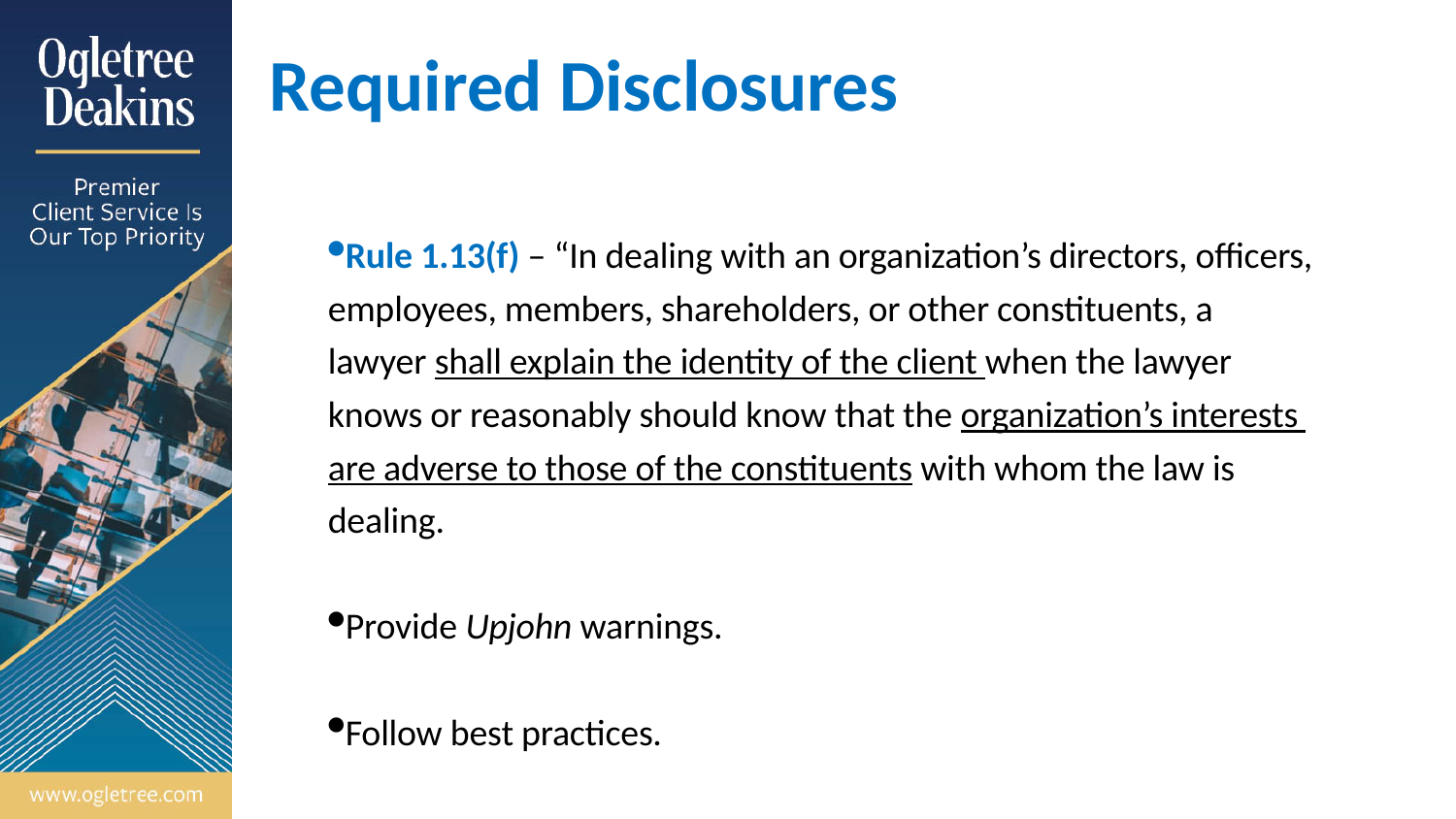

# Required Disclosures

Rule 1.13(f) – “In dealing with an organization’s directors, officers,
    employees, members, shareholders, or other constituents, a
    lawyer shall explain the identity of the client when the lawyer
    knows or reasonably should know that the organization’s interests
    are adverse to those of the constituents with whom the law is
    dealing.

Provide Upjohn warnings.

Follow best practices.